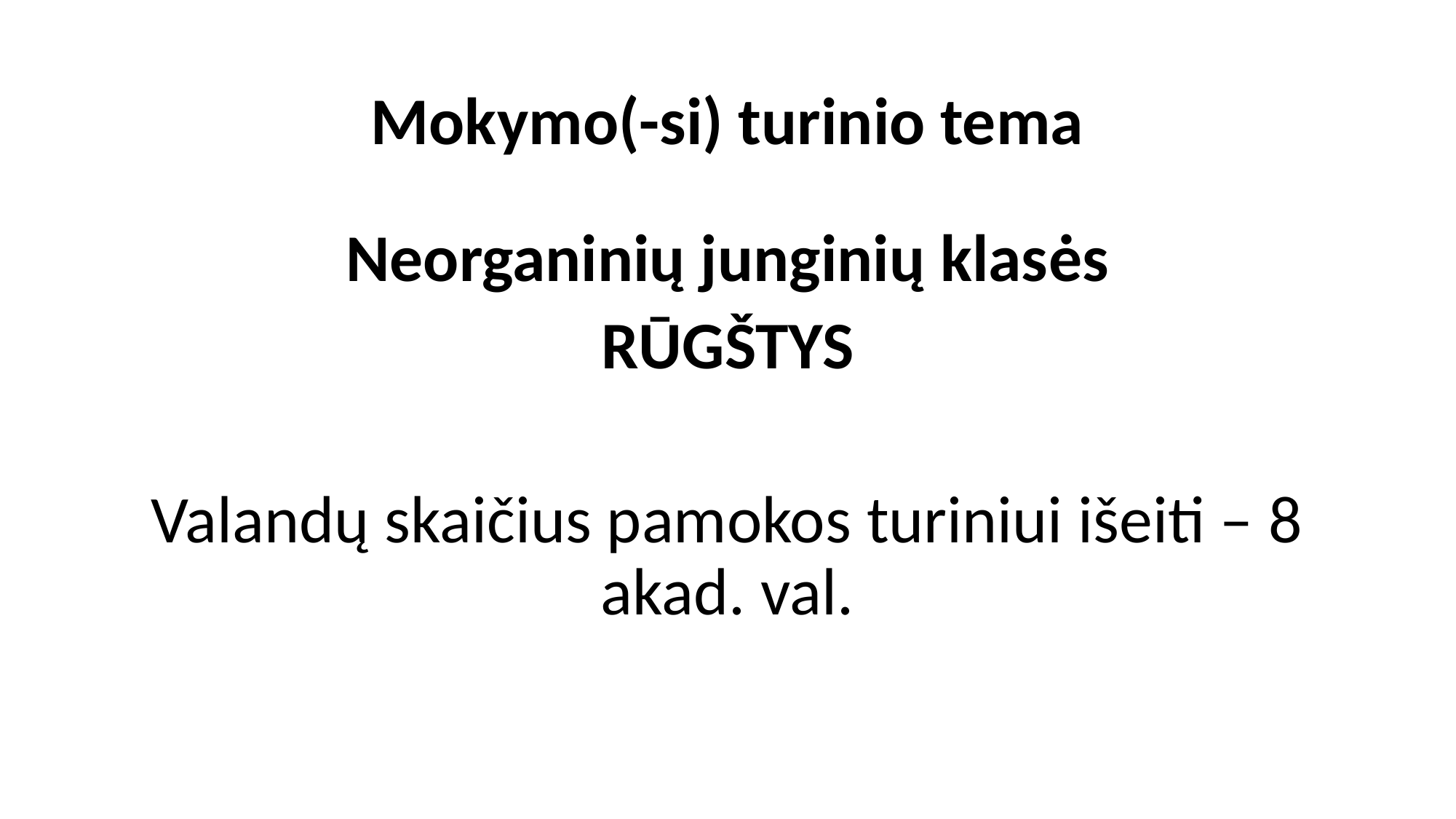

# Mokymo(-si) turinio tema
Neorganinių junginių klasės
RŪGŠTYS

Valandų skaičius pamokos turiniui išeiti – 8 akad. val.